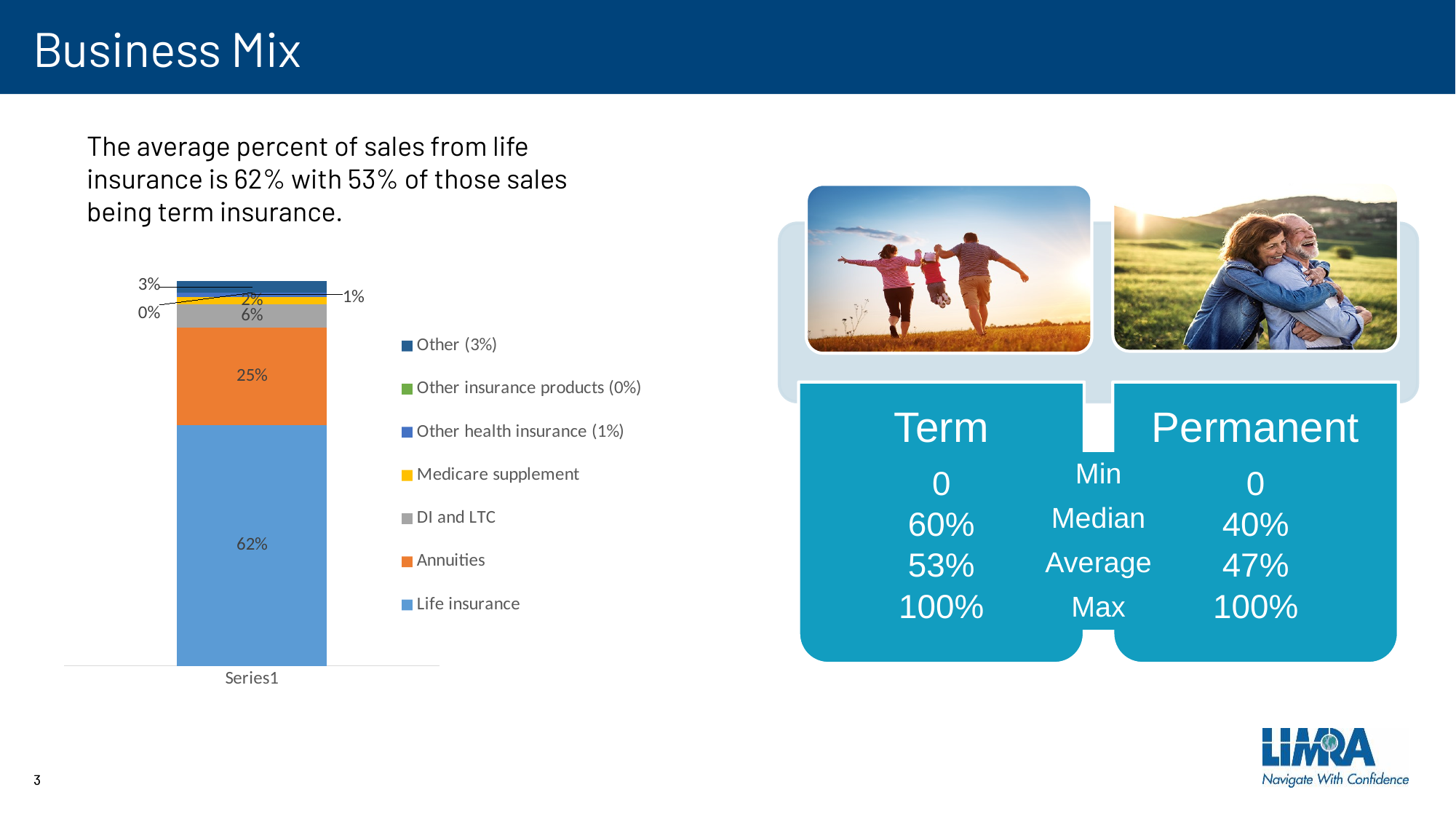

# Business Mix
The average percent of sales from life insurance is 62% with 53% of those sales being term insurance.
Term
0
60%
53%
100%
Permanent
0
40%
47%
100%

### Chart

| Category | Life insurance | Annuities | DI and LTC | Medicare supplement | Other health insurance (1%) | Other insurance products (0%) | Other (3%) |
|---|---|---|---|---|---|---|---|
|  | 0.62 | 0.25 | 0.06 | 0.02 | 0.01 | 0.0 | 0.03 |
| Min |
| --- |
| Median |
| Average |
| Max |

3
3